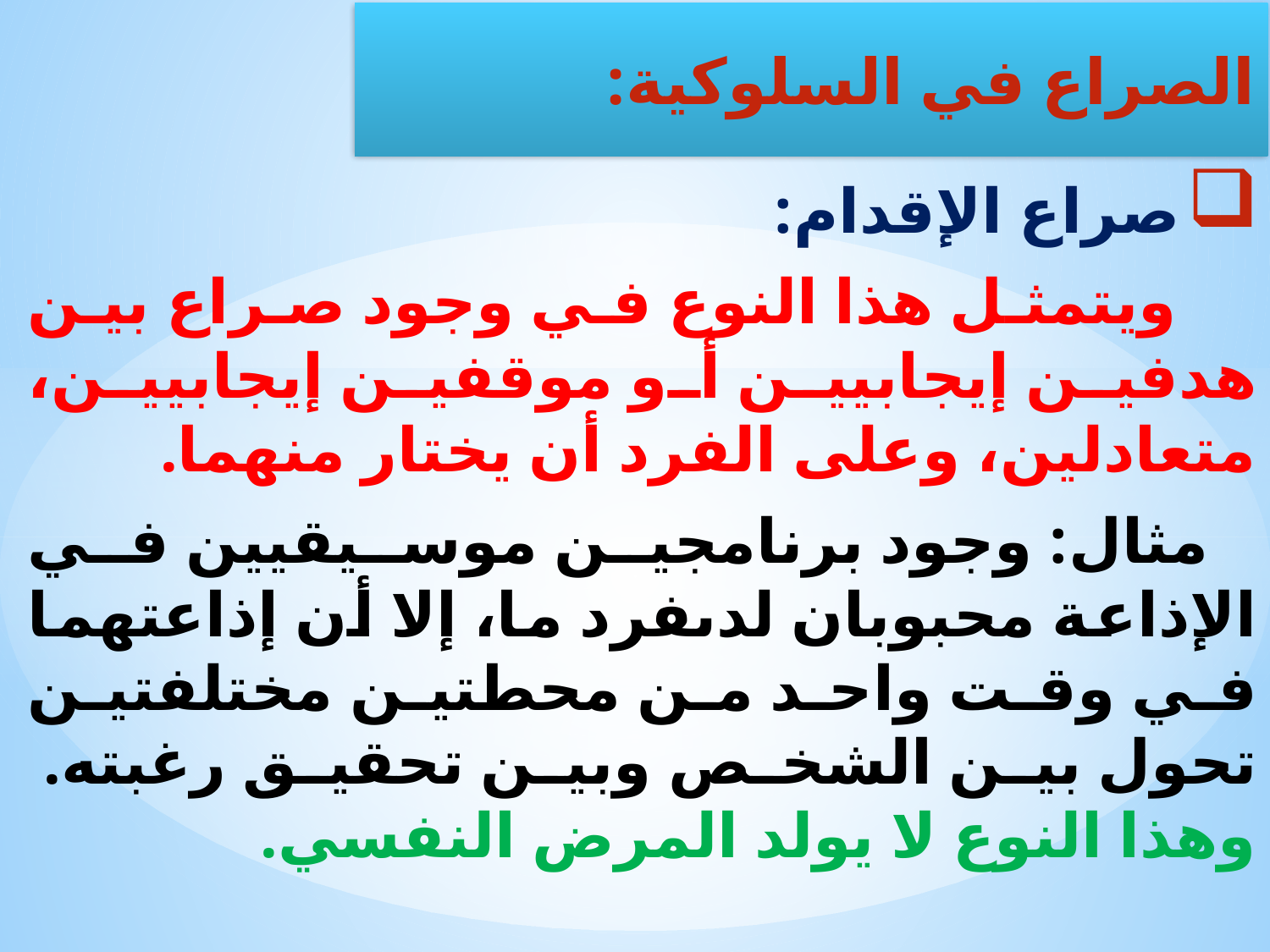

صراع الإقدام:
     ويتمثل هذا النوع في وجود صراع بين هدفين إيجابيين أو موقفين إيجابيين، متعادلين، وعلى الفرد أن يختار منهما.
   مثال: وجود برنامجين موسيقيين في الإذاعة محبوبان لدىفرد ما، إلا أن إذاعتهما في وقت واحد من محطتين مختلفتين تحول بين الشخص وبين تحقيق رغبته.  وهذا النوع لا يولد المرض النفسي.
الصراع في السلوكية: